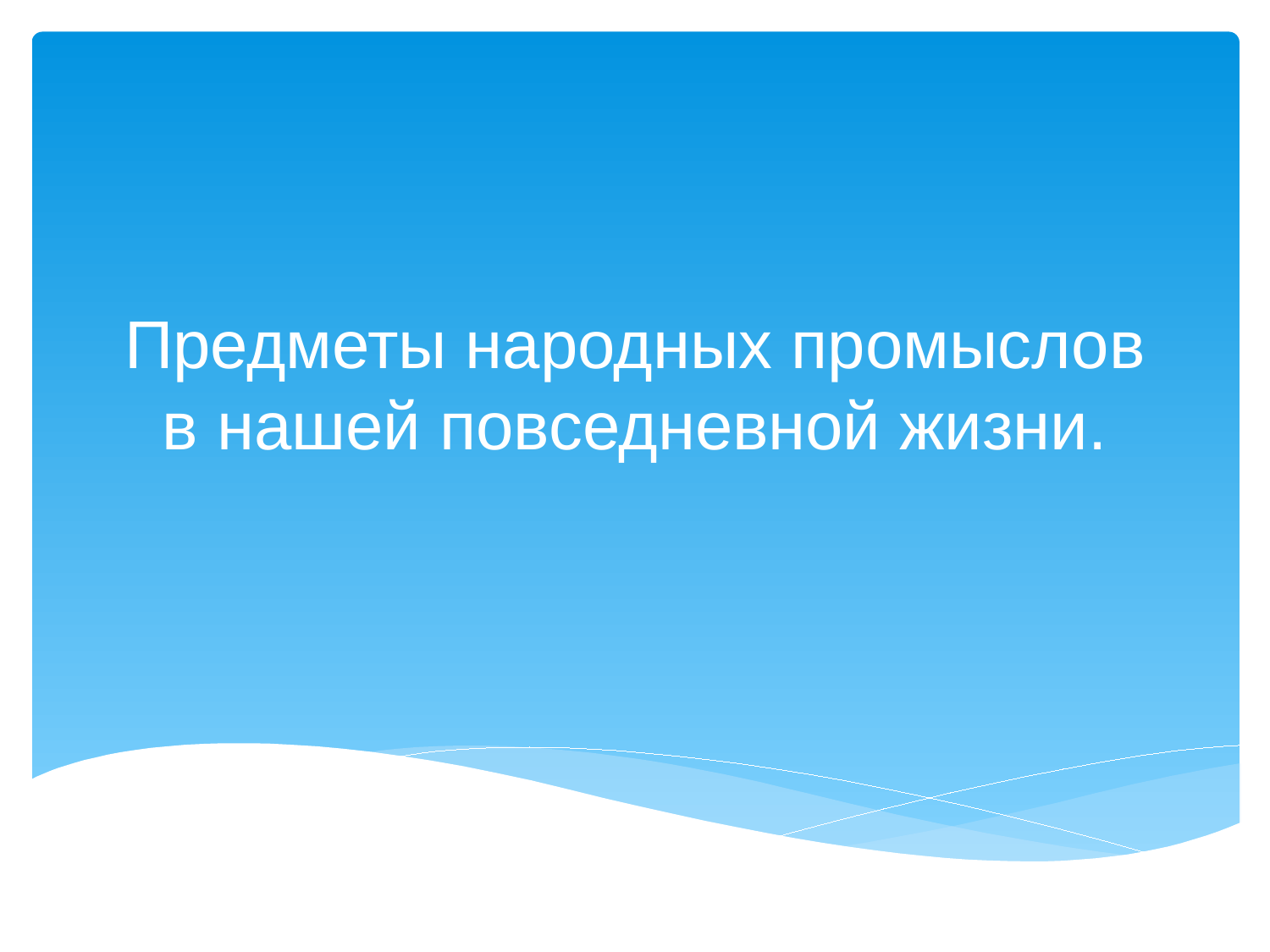

# Предметы народных промыслов в нашей повседневной жизни.